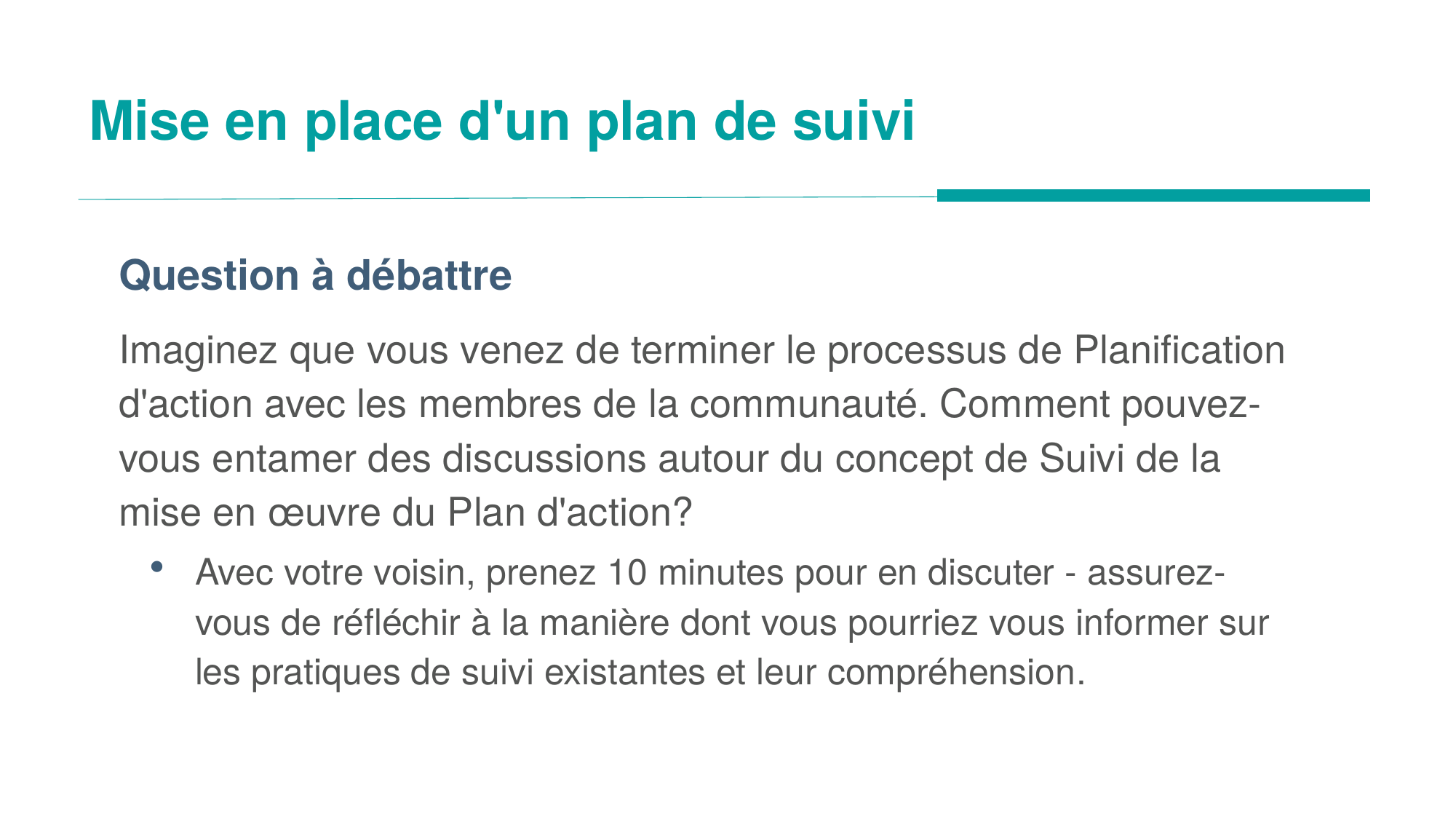

# Mise en place d'un plan de suivi
Question à débattre
Imaginez que vous venez de terminer le processus de Planification d'action avec les membres de la communauté. Comment pouvez-vous entamer des discussions autour du concept de Suivi de la mise en œuvre du Plan d'action?
Avec votre voisin, prenez 10 minutes pour en discuter - assurez-vous de réfléchir à la manière dont vous pourriez vous informer sur les pratiques de suivi existantes et leur compréhension.